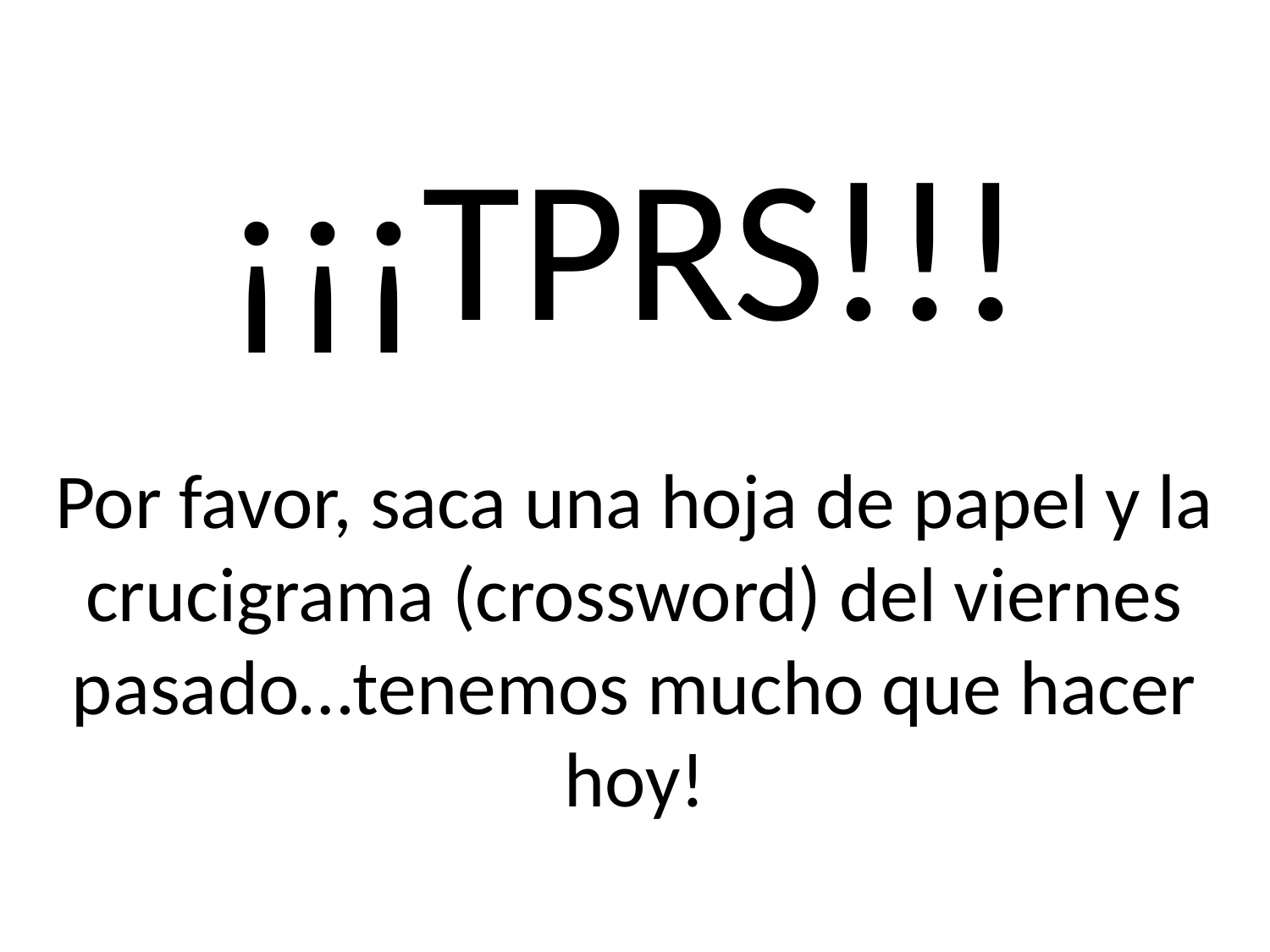

# ¡¡¡TPRS!!!
Por favor, saca una hoja de papel y la crucigrama (crossword) del viernes pasado…tenemos mucho que hacer hoy!